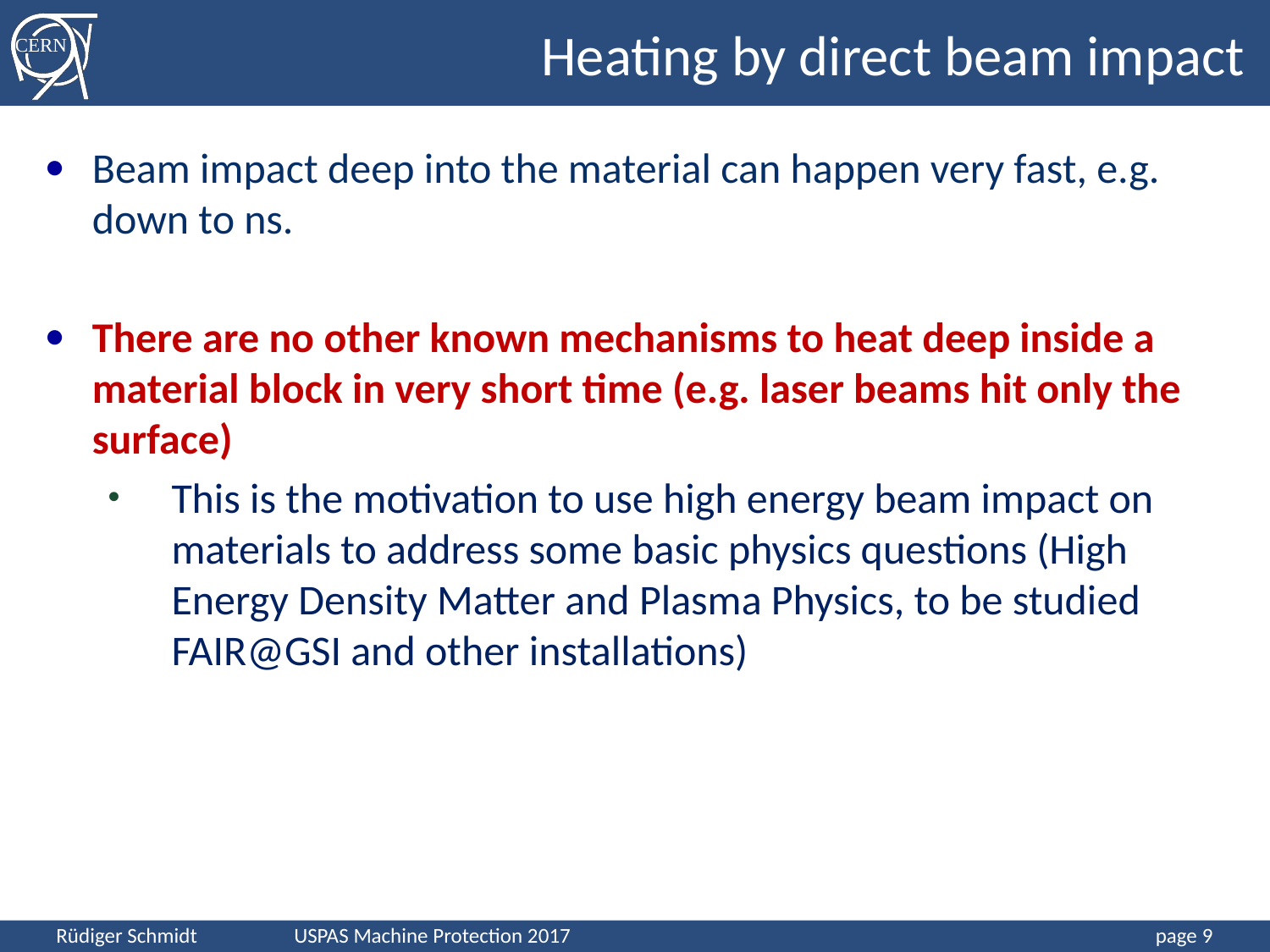

# Heating by direct beam impact
Beam impact deep into the material can happen very fast, e.g. down to ns.

There are no other known mechanisms to heat deep inside a material block in very short time (e.g. laser beams hit only the surface)
This is the motivation to use high energy beam impact on materials to address some basic physics questions (High Energy Density Matter and Plasma Physics, to be studied FAIR@GSI and other installations)